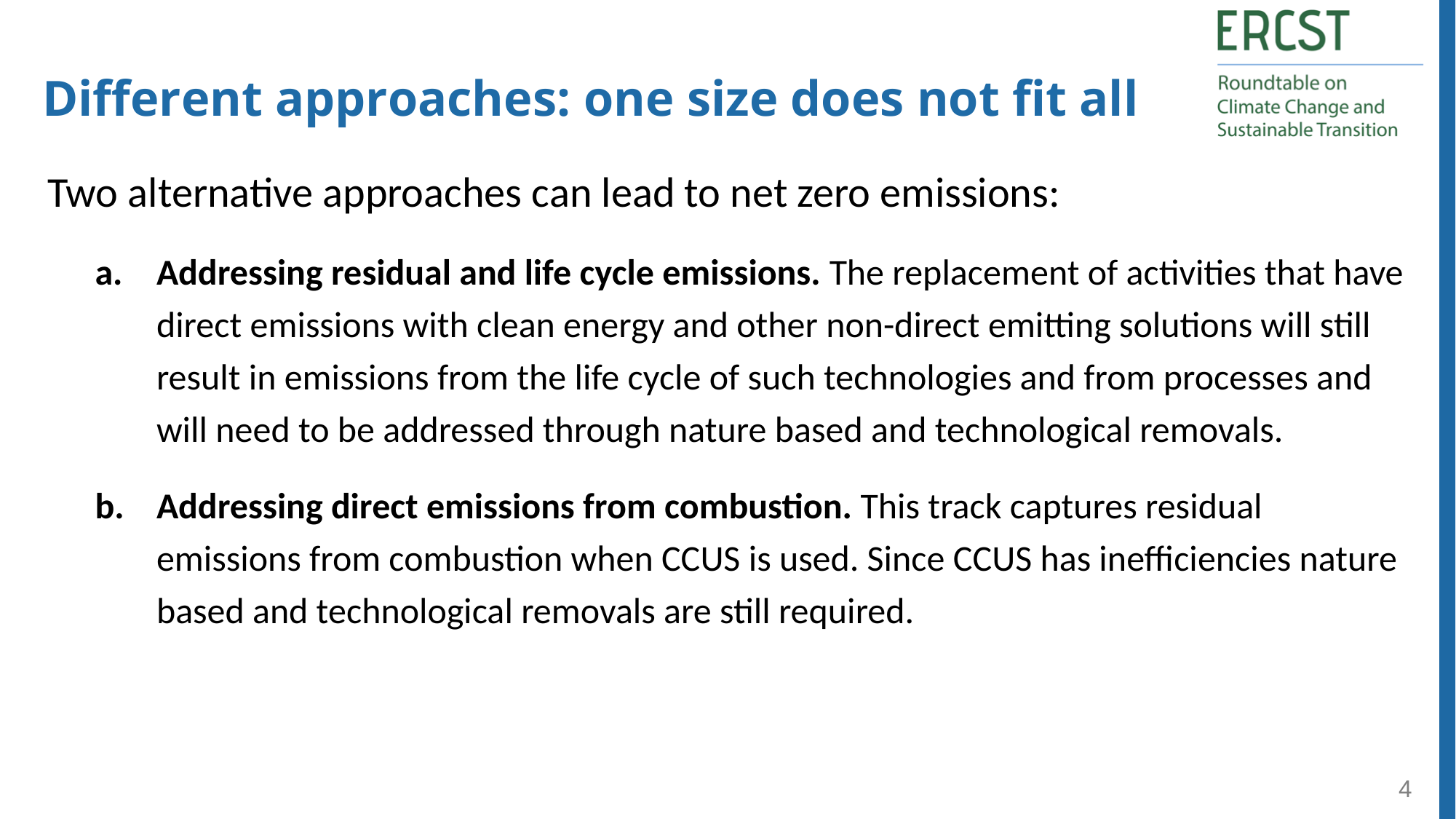

Different approaches: one size does not fit all
Two alternative approaches can lead to net zero emissions:
Addressing residual and life cycle emissions. The replacement of activities that have direct emissions with clean energy and other non-direct emitting solutions will still result in emissions from the life cycle of such technologies and from processes and will need to be addressed through nature based and technological removals.
Addressing direct emissions from combustion. This track captures residual emissions from combustion when CCUS is used. Since CCUS has inefficiencies nature based and technological removals are still required.

4